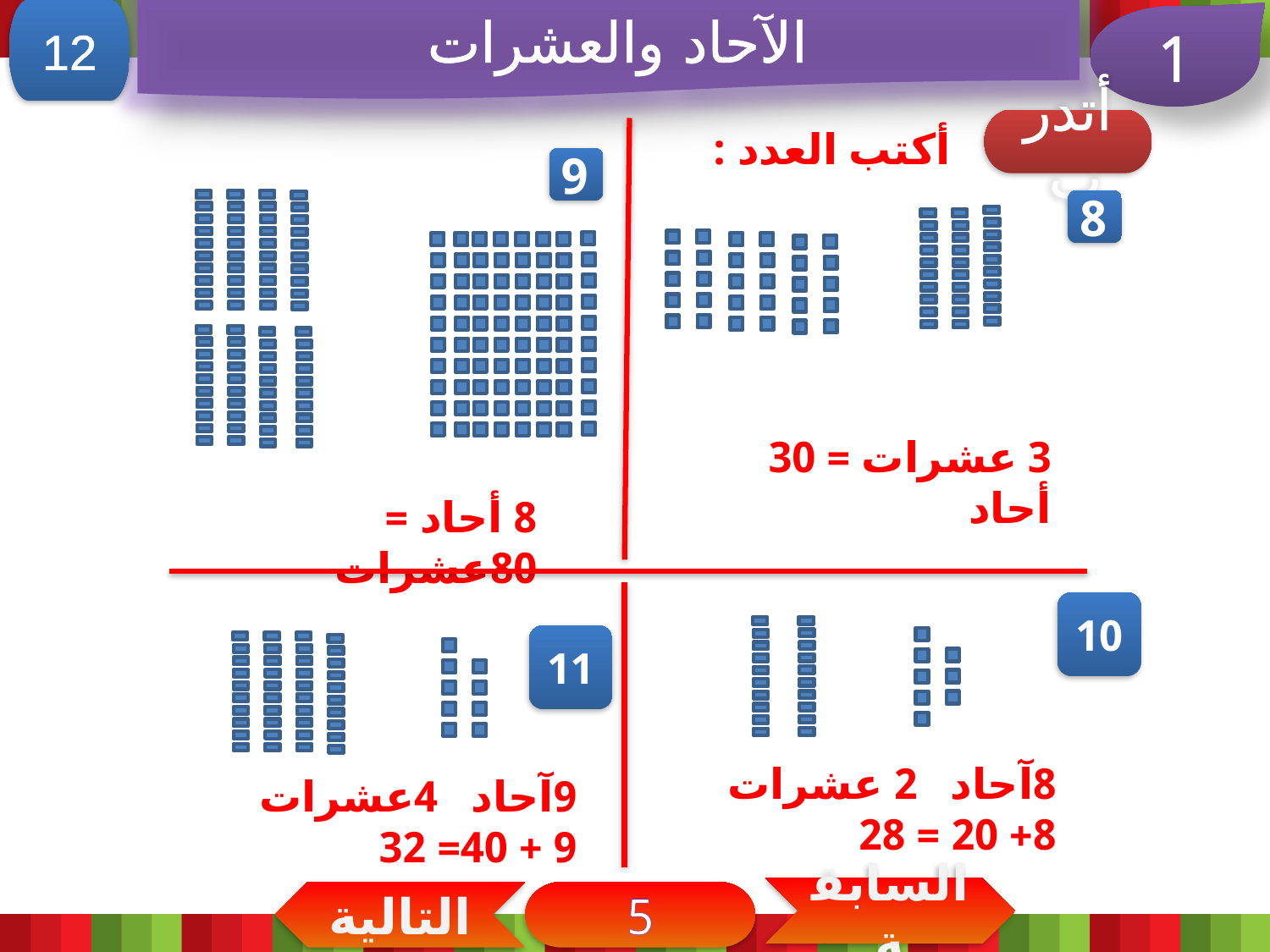

12
الآحاد والعشرات
1
أتدرب
أكتب العدد :
9

8

3 عشرات = 30 أحاد
8 أحاد = 80عشرات
10

11

8آحاد   2 عشرات
8+ 20 = 28
9آحاد   4عشرات
9 + 40= 32

السابقة

التالية

5